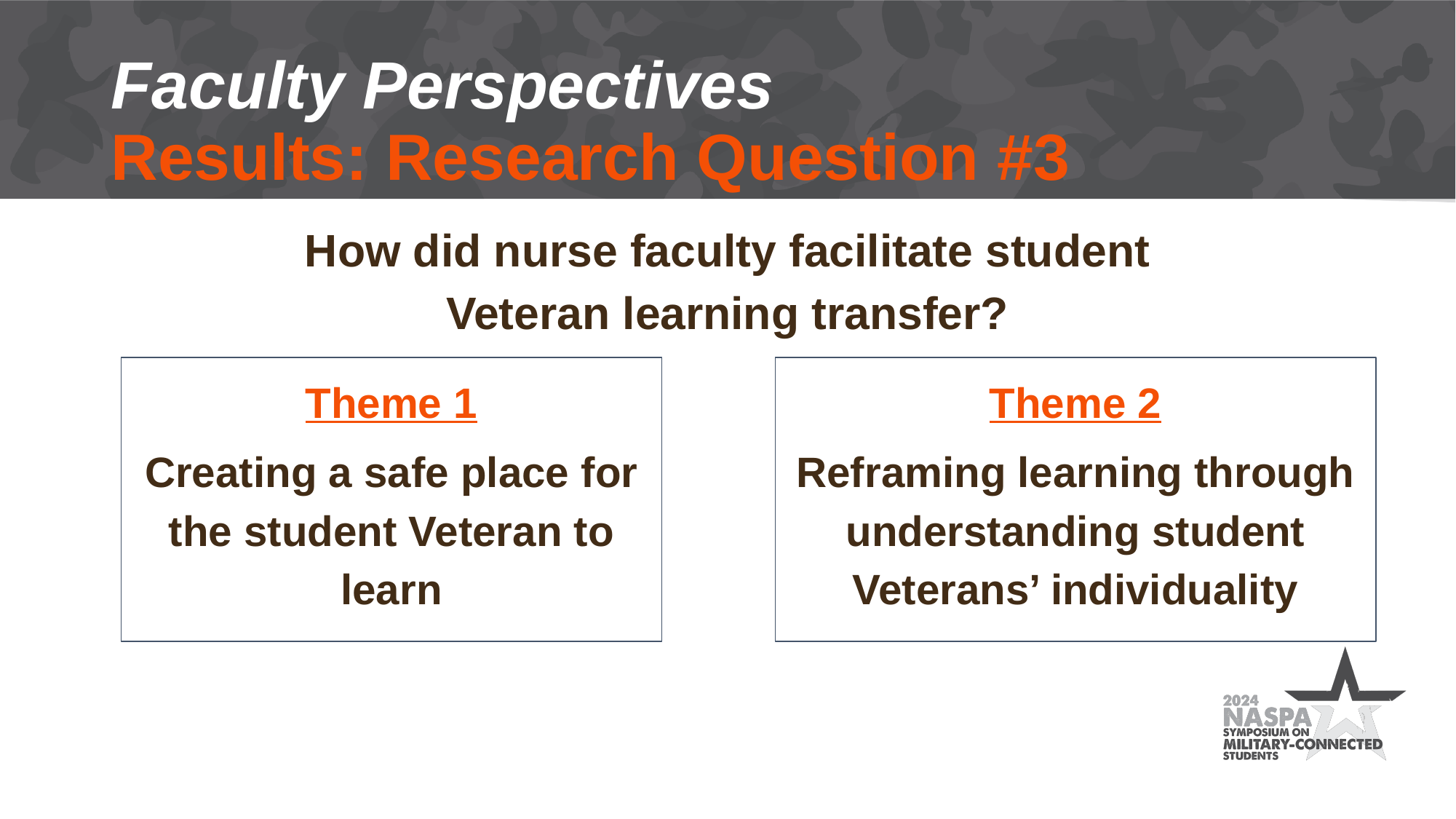

# Faculty Perspectives
Results: Research Question #3
How did nurse faculty facilitate student
Veteran learning transfer?
Theme 1
Creating a safe place for the student Veteran to learn
Theme 2
Reframing learning through understanding student Veterans’ individuality